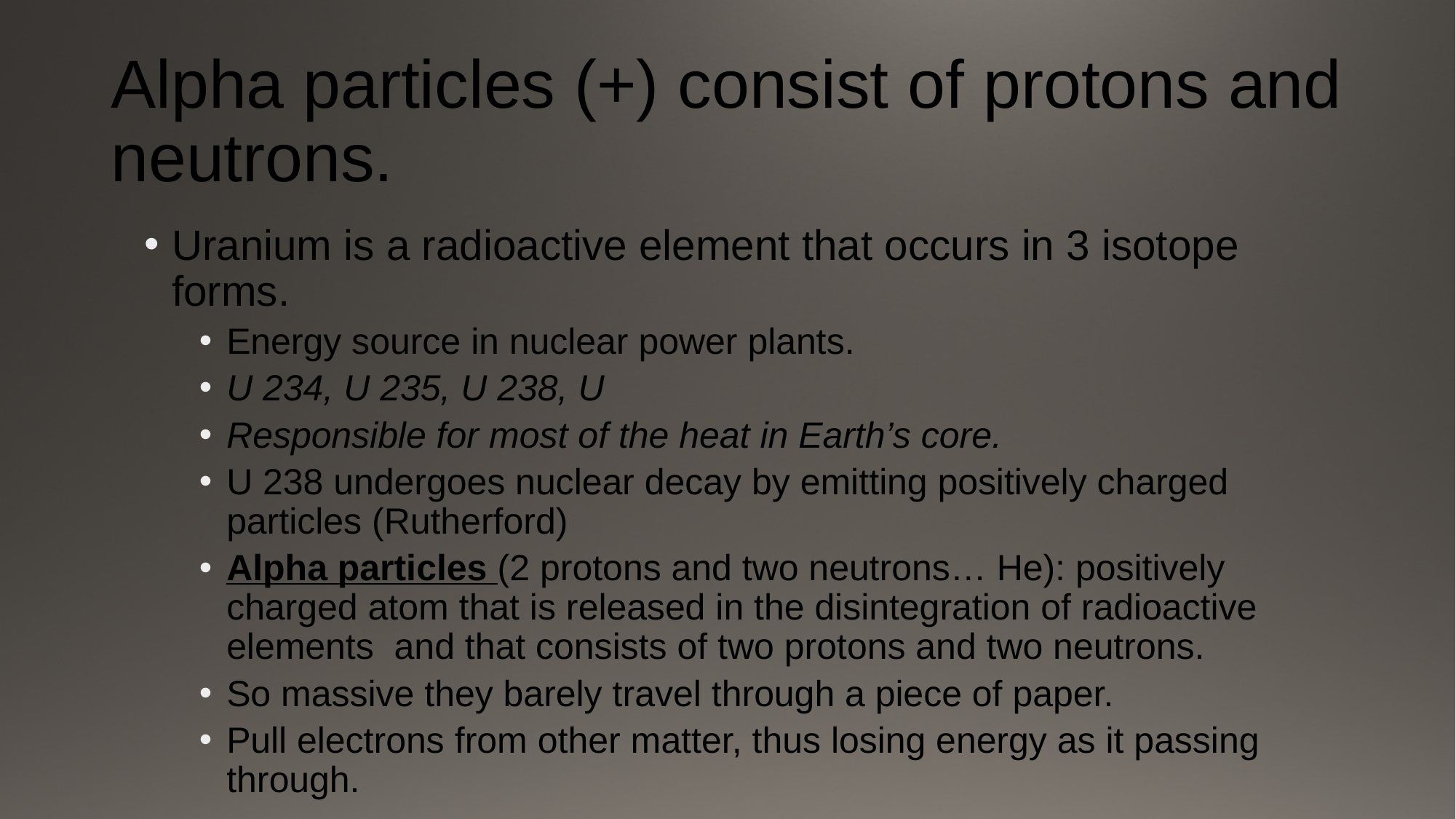

# Alpha particles (+) consist of protons and neutrons.
Uranium is a radioactive element that occurs in 3 isotope forms.
Energy source in nuclear power plants.
U 234, U 235, U 238, U
Responsible for most of the heat in Earth’s core.
U 238 undergoes nuclear decay by emitting positively charged particles (Rutherford)
Alpha particles (2 protons and two neutrons… He): positively charged atom that is released in the disintegration of radioactive elements  and that consists of two protons and two neutrons.
So massive they barely travel through a piece of paper.
Pull electrons from other matter, thus losing energy as it passing through.